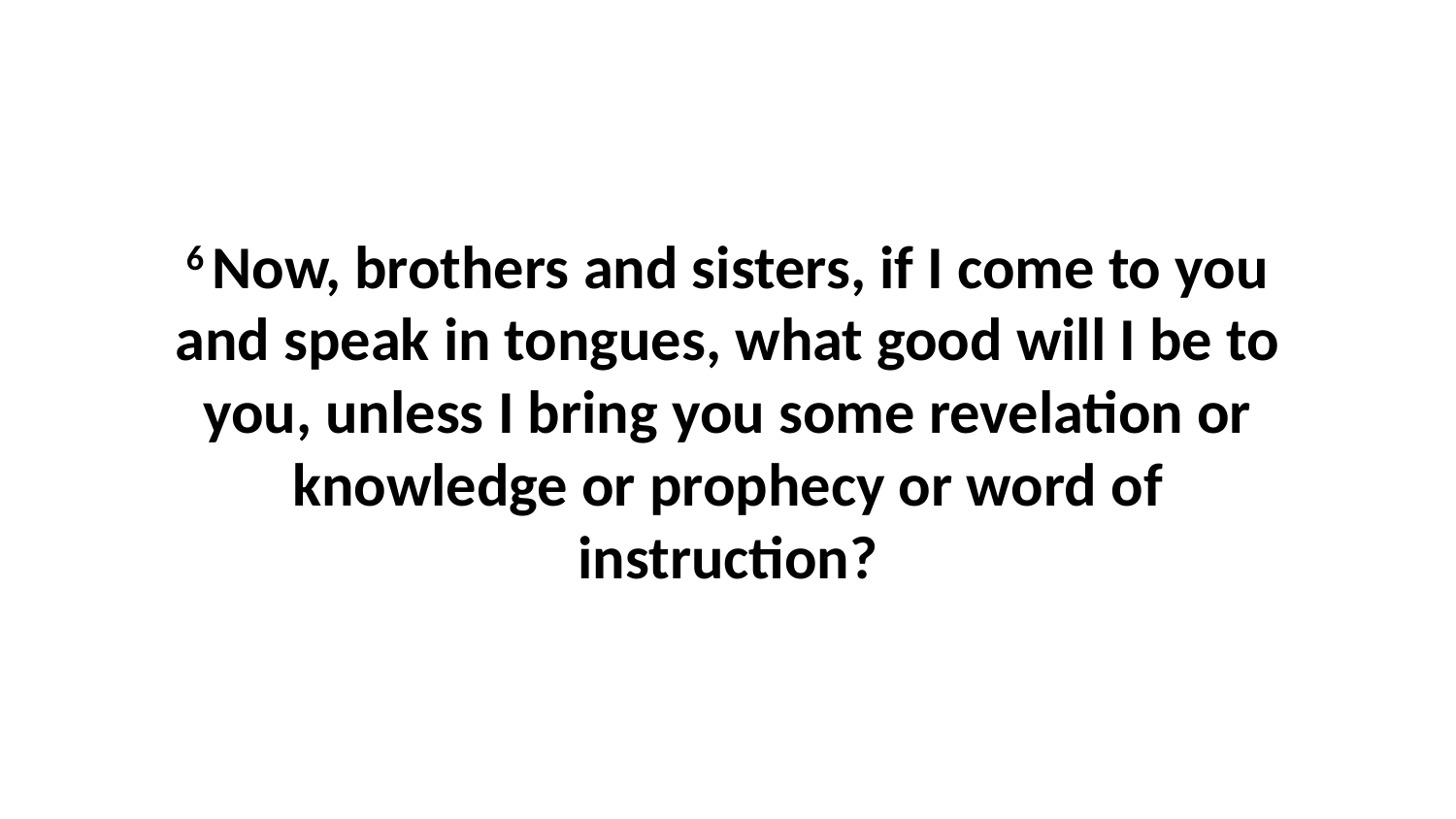

6 Now, brothers and sisters, if I come to you and speak in tongues, what good will I be to you, unless I bring you some revelation or knowledge or prophecy or word of instruction?